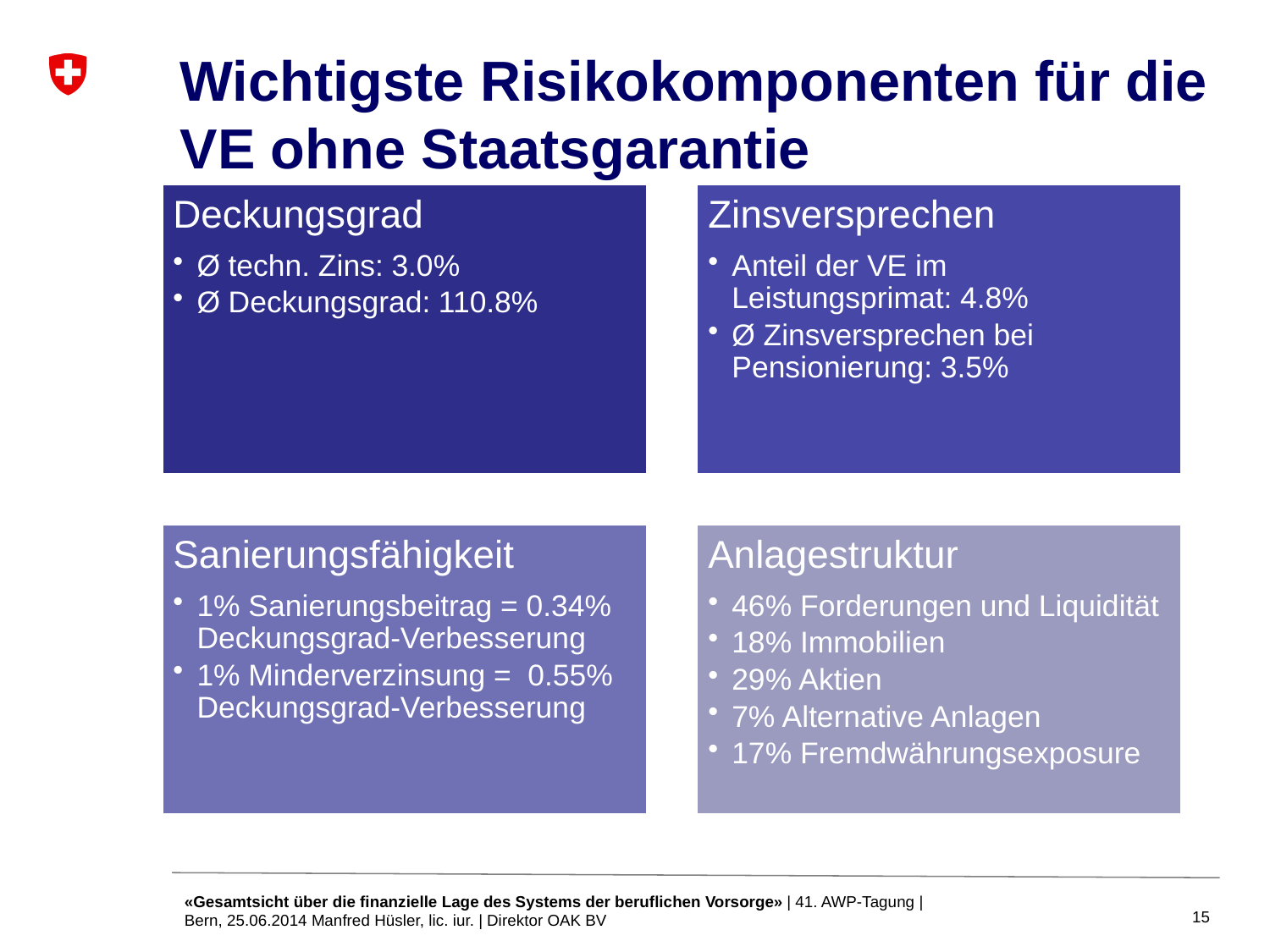

# Wichtigste Risikokomponenten für die VE ohne Staatsgarantie
Deckungsgrad
Ø techn. Zins: 3.0%
Ø Deckungsgrad: 110.8%
Zinsversprechen
Anteil der VE im Leistungsprimat: 4.8%
Ø Zinsversprechen bei Pensionierung: 3.5%
Sanierungsfähigkeit
1% Sanierungsbeitrag = 0.34% Deckungsgrad-Verbesserung
1% Minderverzinsung =  0.55% Deckungsgrad-Verbesserung
Anlagestruktur
46% Forderungen und Liquidität
18% Immobilien
29% Aktien
7% Alternative Anlagen
17% Fremdwährungsexposure
«Gesamtsicht über die finanzielle Lage des Systems der beruflichen Vorsorge» | 41. AWP-Tagung | Bern, 25.06.2014 Manfred Hüsler, lic. iur. | Direktor OAK BV